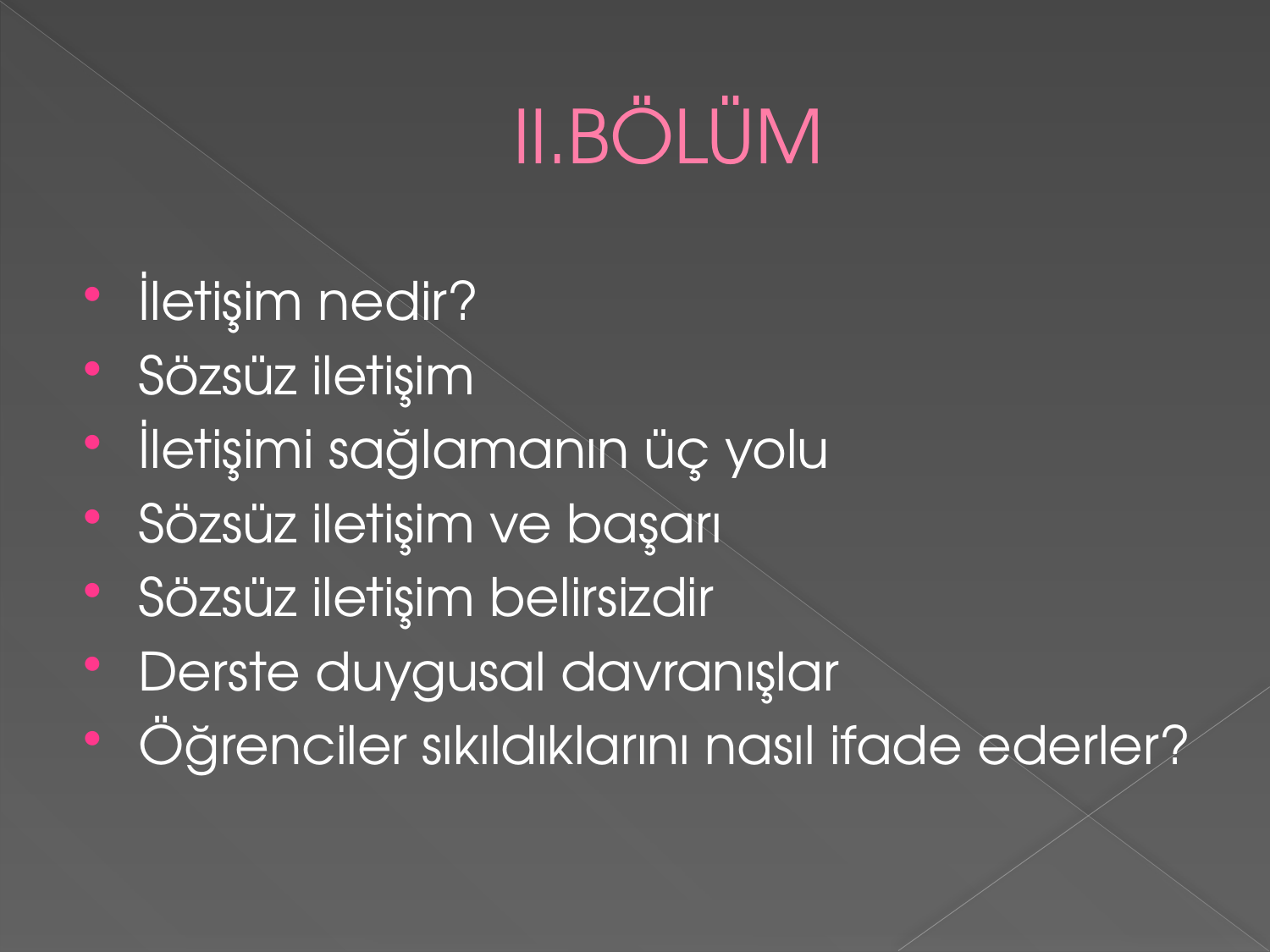

# II.BÖLÜM
İletişim nedir?
Sözsüz iletişim
İletişimi sağlamanın üç yolu
Sözsüz iletişim ve başarı
Sözsüz iletişim belirsizdir
Derste duygusal davranışlar
Öğrenciler sıkıldıklarını nasıl ifade ederler?